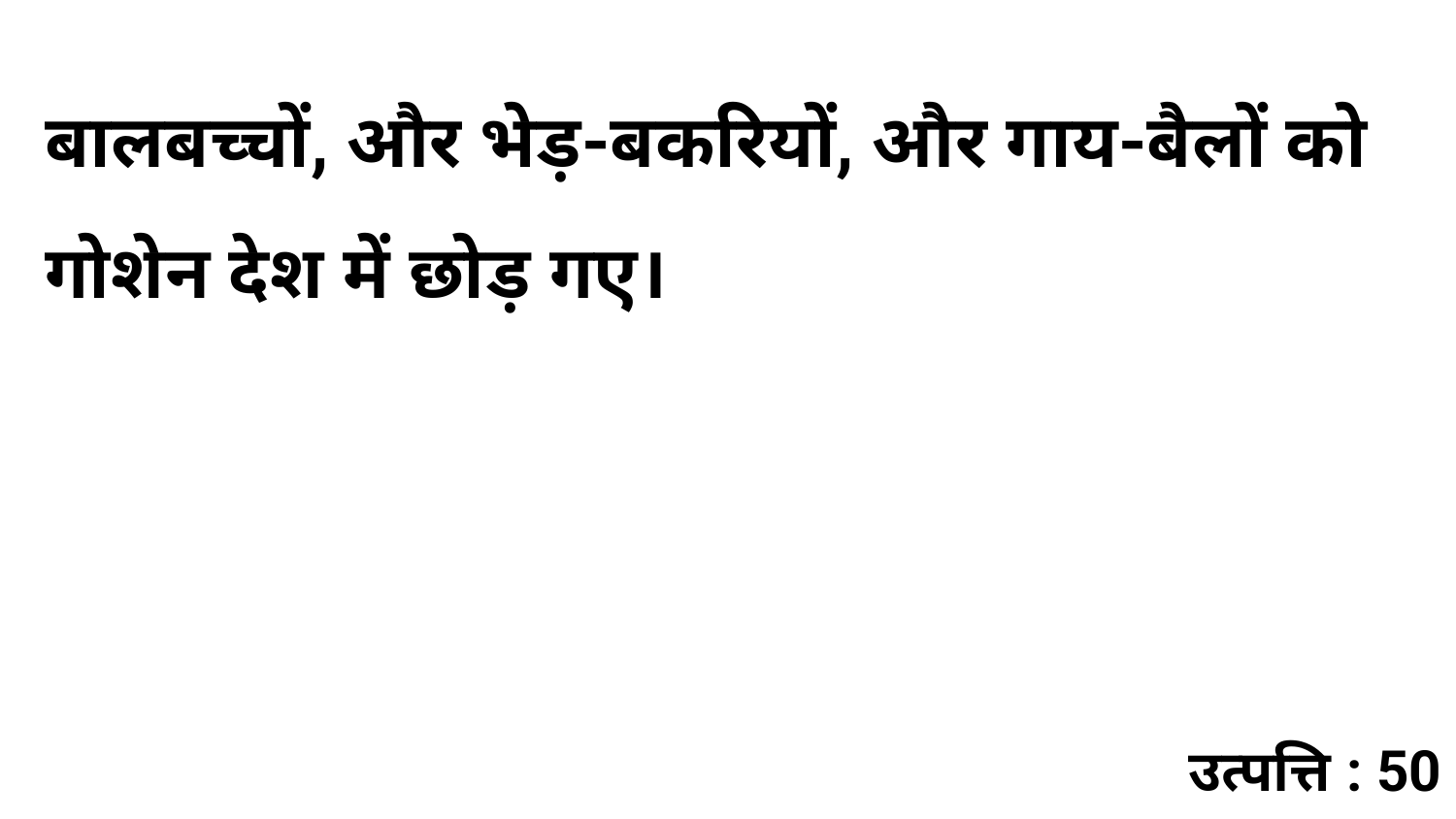

बालबच्चों, और भेड़-बकरियों, और गाय-बैलों को गोशेन देश में छोड़ गए।
उत्पत्ति : 50